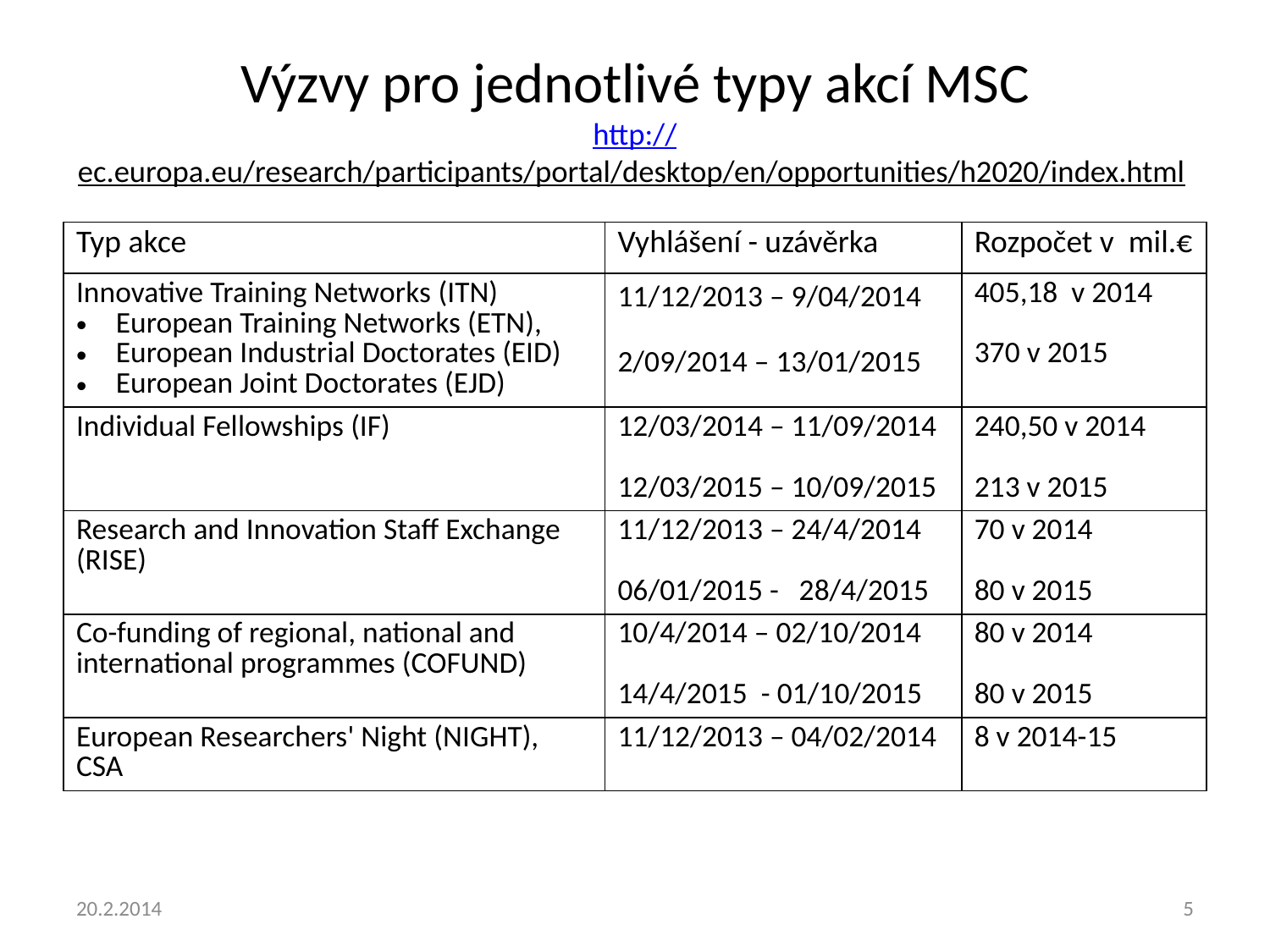

# Výzvy pro jednotlivé typy akcí MSC http://ec.europa.eu/research/participants/portal/desktop/en/opportunities/h2020/index.html
| Typ akce | Vyhlášení - uzávěrka | Rozpočet v mil.€ |
| --- | --- | --- |
| Innovative Training Networks (ITN) European Training Networks (ETN), European Industrial Doctorates (EID) European Joint Doctorates (EJD) | 11/12/2013 – 9/04/2014 2/09/2014 – 13/01/2015 | 405,18 v 2014 370 v 2015 |
| Individual Fellowships (IF) | 12/03/2014 – 11/09/2014 12/03/2015 – 10/09/2015 | 240,50 v 2014 213 v 2015 |
| Research and Innovation Staff Exchange (RISE) | 11/12/2013 – 24/4/2014 06/01/2015 - 28/4/2015 | 70 v 2014 80 v 2015 |
| Co-funding of regional, national and international programmes (COFUND) | 10/4/2014 – 02/10/2014 14/4/2015 - 01/10/2015 | 80 v 2014 80 v 2015 |
| European Researchers' Night (NIGHT), CSA | 11/12/2013 – 04/02/2014 | 8 v 2014-15 |
20.2.2014
5